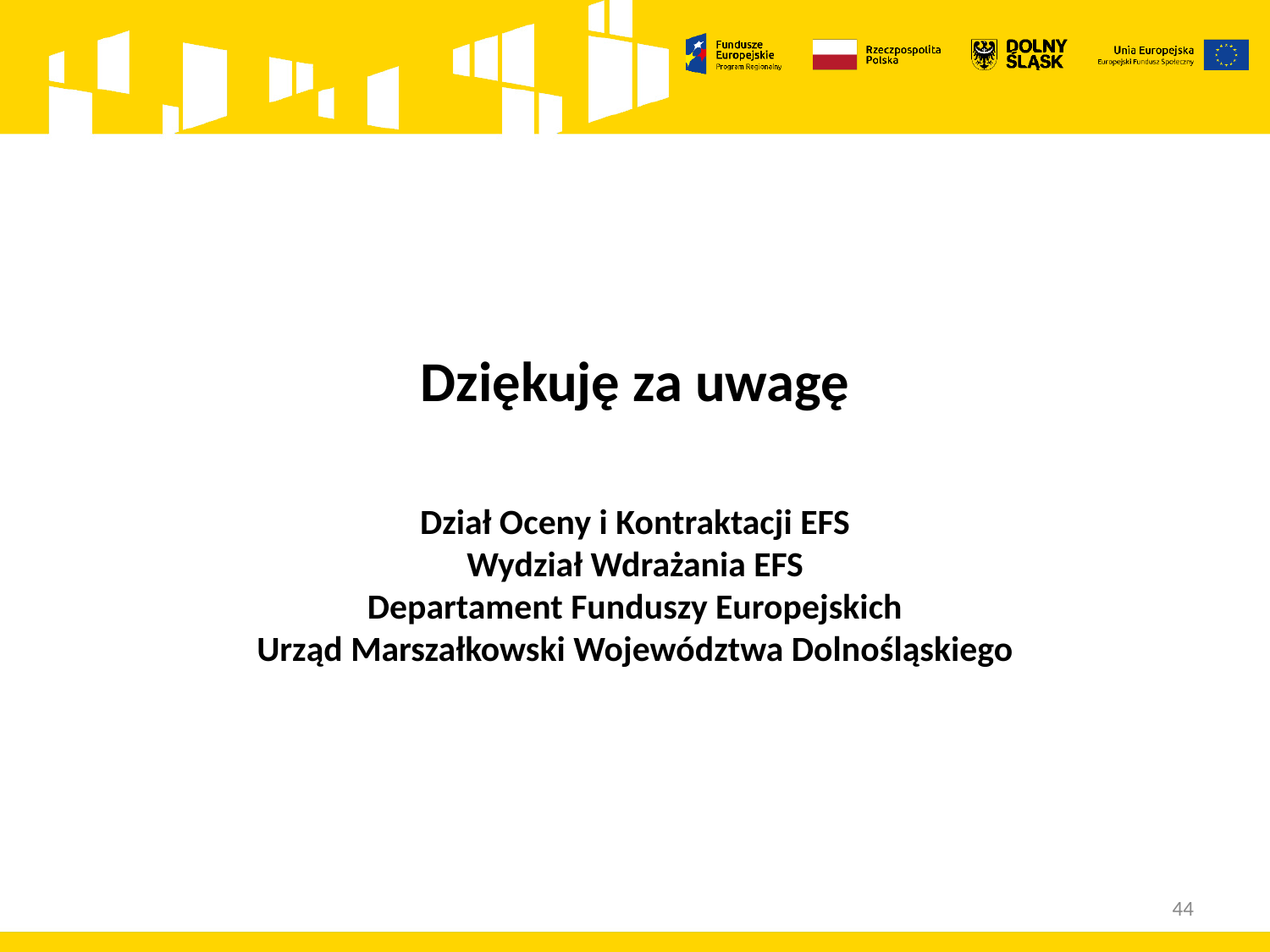

Dziękuję za uwagę

Dział Oceny i Kontraktacji EFS
Wydział Wdrażania EFS
Departament Funduszy Europejskich
Urząd Marszałkowski Województwa Dolnośląskiego
44